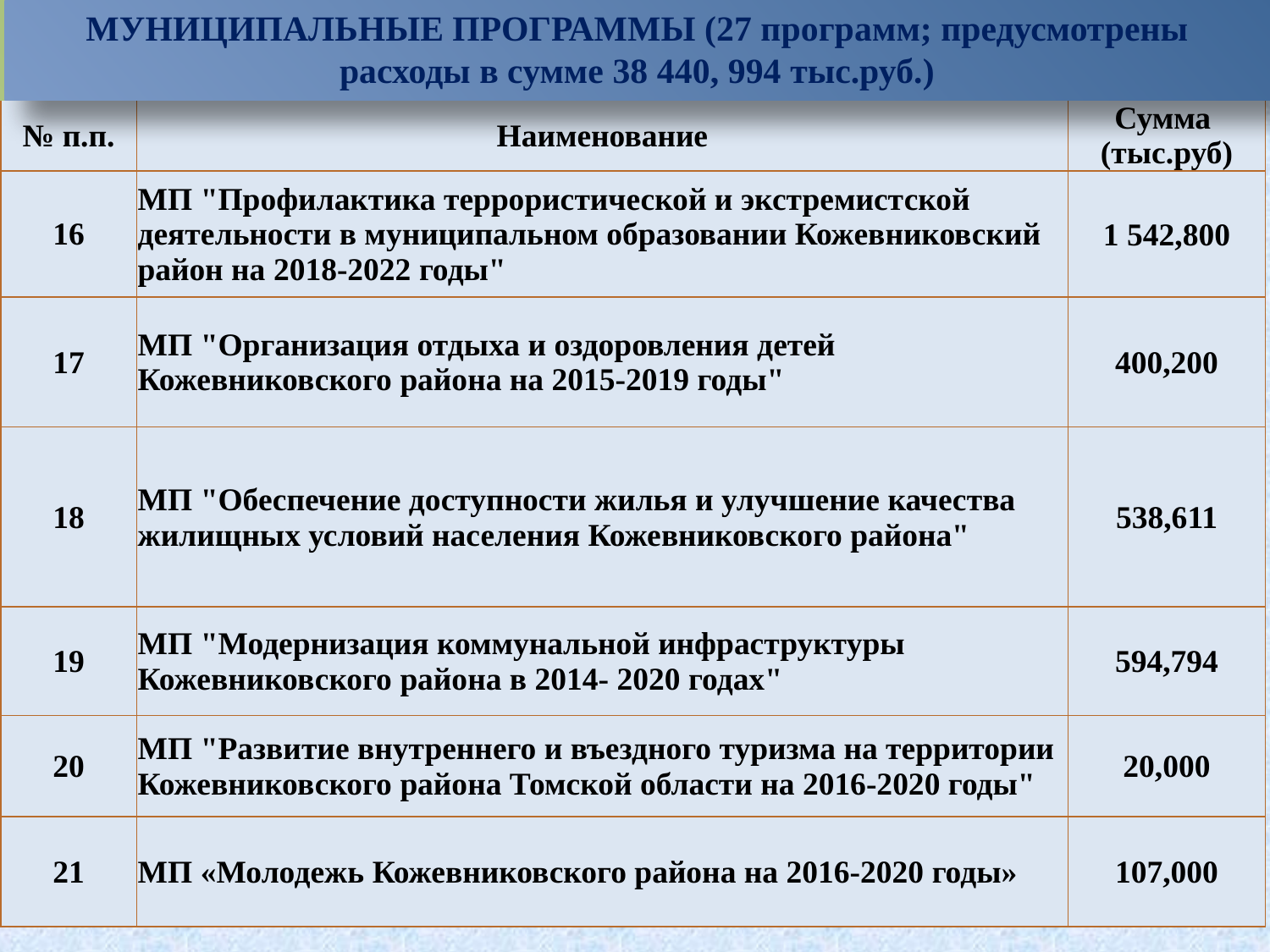

МУНИЦИПАЛЬНЫЕ ПРОГРАММЫ (27 программ; предусмотрены расходы в сумме 29 389,604 тыс.руб.)

МУНИЦИПАЛЬНЫЕ ПРОГРАММЫ (27 программ; предусмотрены расходы в сумме 38 440, 994 тыс.руб.)

| № п.п. | Наименование | Сумма (тыс.руб) |
| --- | --- | --- |
| 16 | МП "Профилактика террористической и экстремистской деятельности в муниципальном образовании Кожевниковский район на 2018-2022 годы" | 1 542,800 |
| 17 | МП "Организация отдыха и оздоровления детей Кожевниковского района на 2015-2019 годы" | 400,200 |
| 18 | МП "Обеспечение доступности жилья и улучшение качества жилищных условий населения Кожевниковского района" | 538,611 |
| 19 | МП "Модернизация коммунальной инфраструктуры Кожевниковского района в 2014- 2020 годах" | 594,794 |
| 20 | МП "Развитие внутреннего и въездного туризма на территории Кожевниковского района Томской области на 2016-2020 годы" | 20,000 |
| 21 | МП «Молодежь Кожевниковского района на 2016-2020 годы» | 107,000 |
| 1. | МП "Развитие малого и среднего предпринимательства на территории Кожевниковского района на период 2014-2020 годы" | 831,592 |
| --- | --- | --- |
| 2. | МП «Развитие сельскохозяйственного производства и расширение рынка сельскохозяйственной продукции, сырья и продовольствия в Кожевниковском районе Томской области на 2017-2020 годы и на период до 2025 года» | 565,000 |
| 3. | МП "Информирование населения о деятельности органов местного самоуправления муниципального образования "Кожевниковский район" на 2019-2023 годы" | 2 600,000 |
| 4. | МП "Устойчивое развитие сельских территорий Кожевниковского района на 2014-2017 годы и на период до 2020 года" | 1 500,000 |
| 5. | МП "Развитие образования в Кожевниковском районе на 2016-2020 годы" | 5 131,373 |
| 6. | МП «Патриотическое воспитание граждан на территории Кожевниковского района на 2016-2020 годы» | 480,000 |
| 1. | МП "Развитие малого и среднего предпринимательства на территории Кожевниковского района на период 2014-2020 годы" | 831,592 |
| --- | --- | --- |
| 2. | МП «Развитие сельскохозяйственного производства и расширение рынка сельскохозяйственной продукции, сырья и продовольствия в Кожевниковском районе Томской области на 2017-2020 годы и на период до 2025 года» | 565,000 |
| 3. | МП "Информирование населения о деятельности органов местного самоуправления муниципального образования "Кожевниковский район" на 2019-2023 годы" | 2 600,000 |
| 4. | МП "Устойчивое развитие сельских территорий Кожевниковского района на 2014-2017 годы и на период до 2020 года" | 1 500,000 |
| 5. | МП "Развитие образования в Кожевниковском районе на 2016-2020 годы" | 5 131,373 |
| 6. | МП «Патриотическое воспитание граждан на территории Кожевниковского района на 2016-2020 годы» | 480,000 |